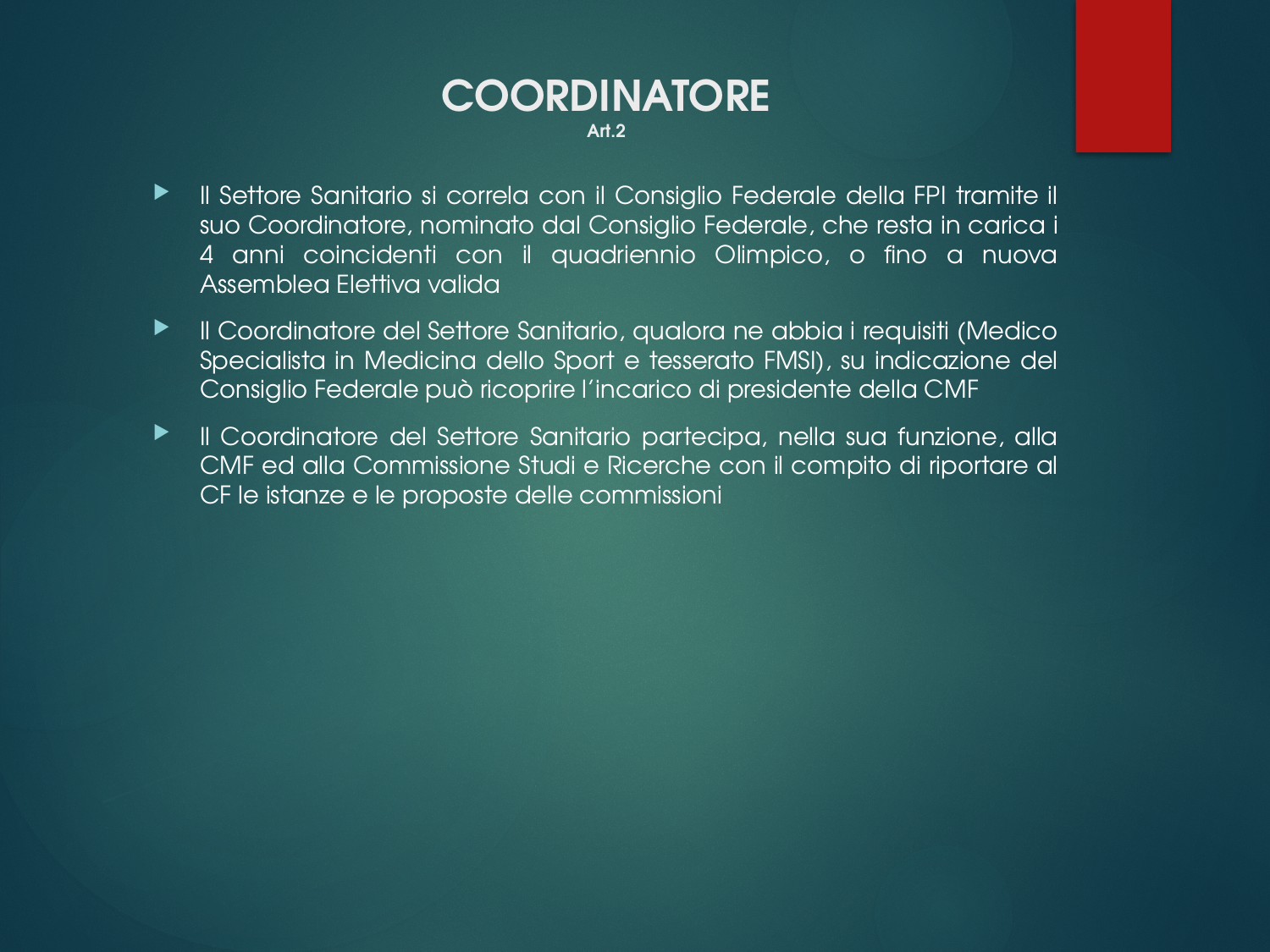

# COORDINATORE Art.2
Il Settore Sanitario si correla con il Consiglio Federale della FPI tramite il suo Coordinatore, nominato dal Consiglio Federale, che resta in carica i 4 anni coincidenti con il quadriennio Olimpico, o fino a nuova Assemblea Elettiva valida
Il Coordinatore del Settore Sanitario, qualora ne abbia i requisiti (Medico Specialista in Medicina dello Sport e tesserato FMSI), su indicazione del Consiglio Federale può ricoprire l’incarico di presidente della CMF
Il Coordinatore del Settore Sanitario partecipa, nella sua funzione, alla CMF ed alla Commissione Studi e Ricerche con il compito di riportare al CF le istanze e le proposte delle commissioni